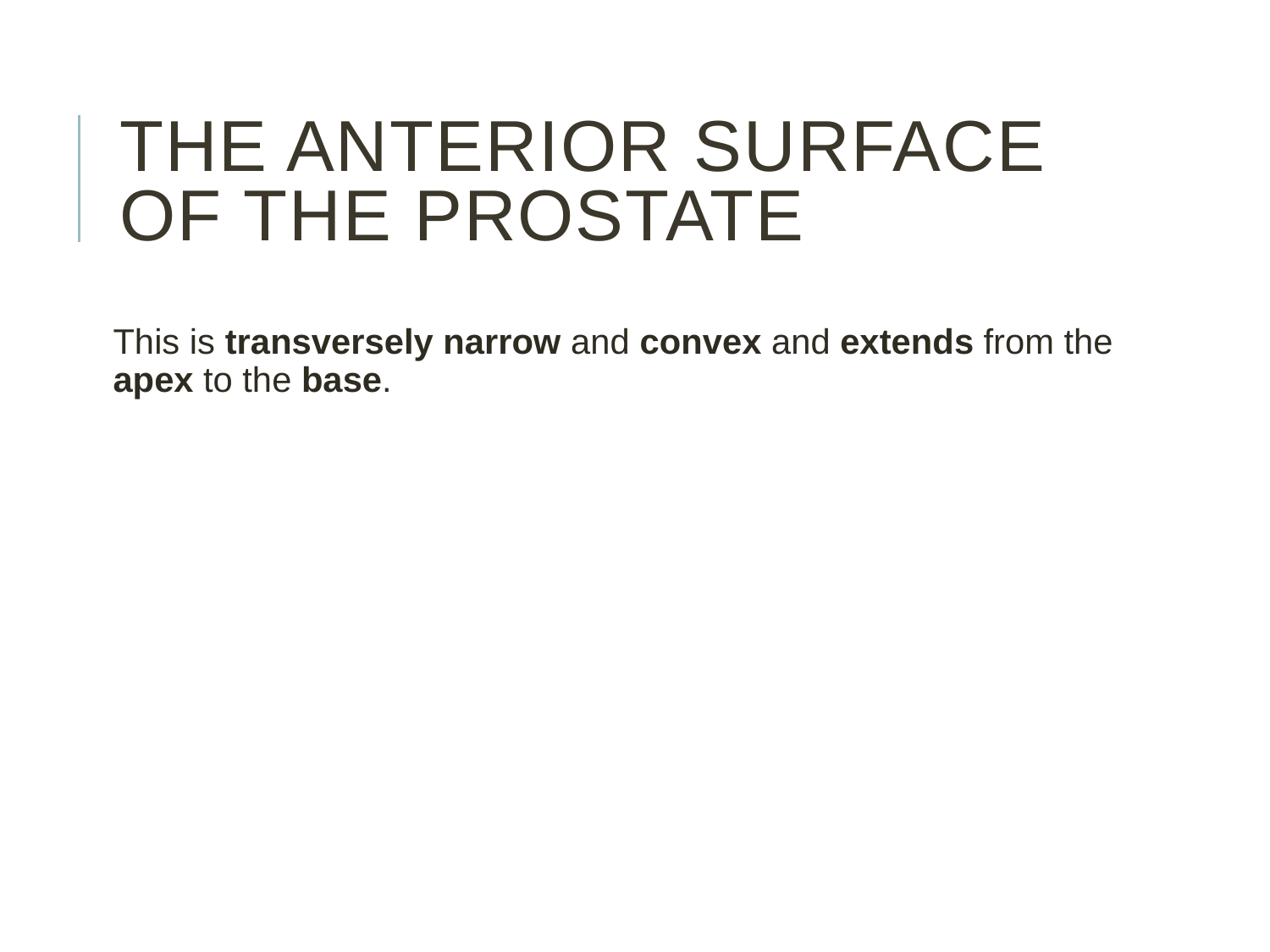

#
The Anterior Surface of the Prostate
This is transversely narrow and convex and extends from the apex to the base.